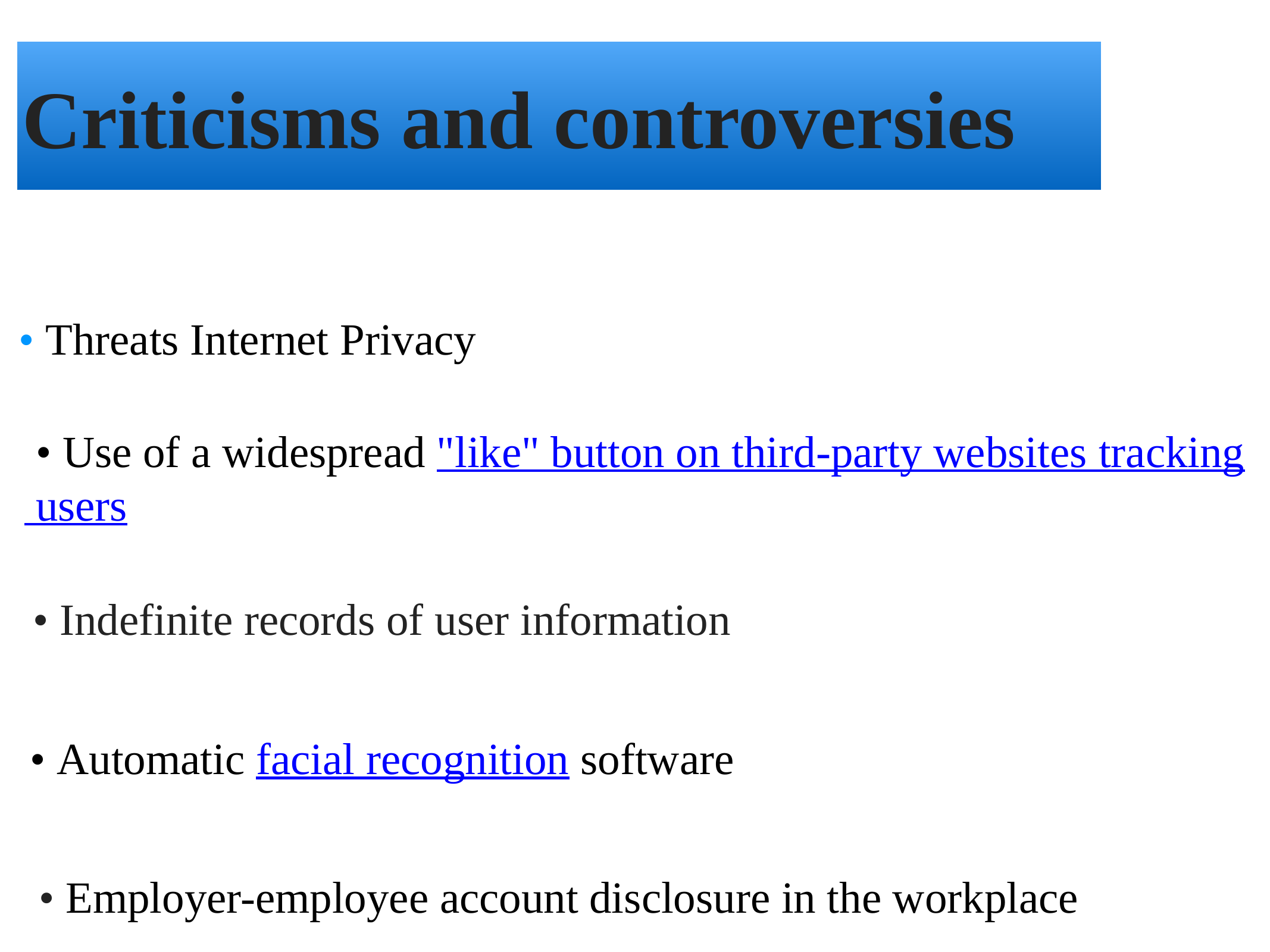

Criticisms and controversies
• Threats Internet Privacy
 • Use of a widespread "like" button on third-party websites tracking
 users
• Indefinite records of user information
• Automatic facial recognition software
• Employer-employee account disclosure in the workplace